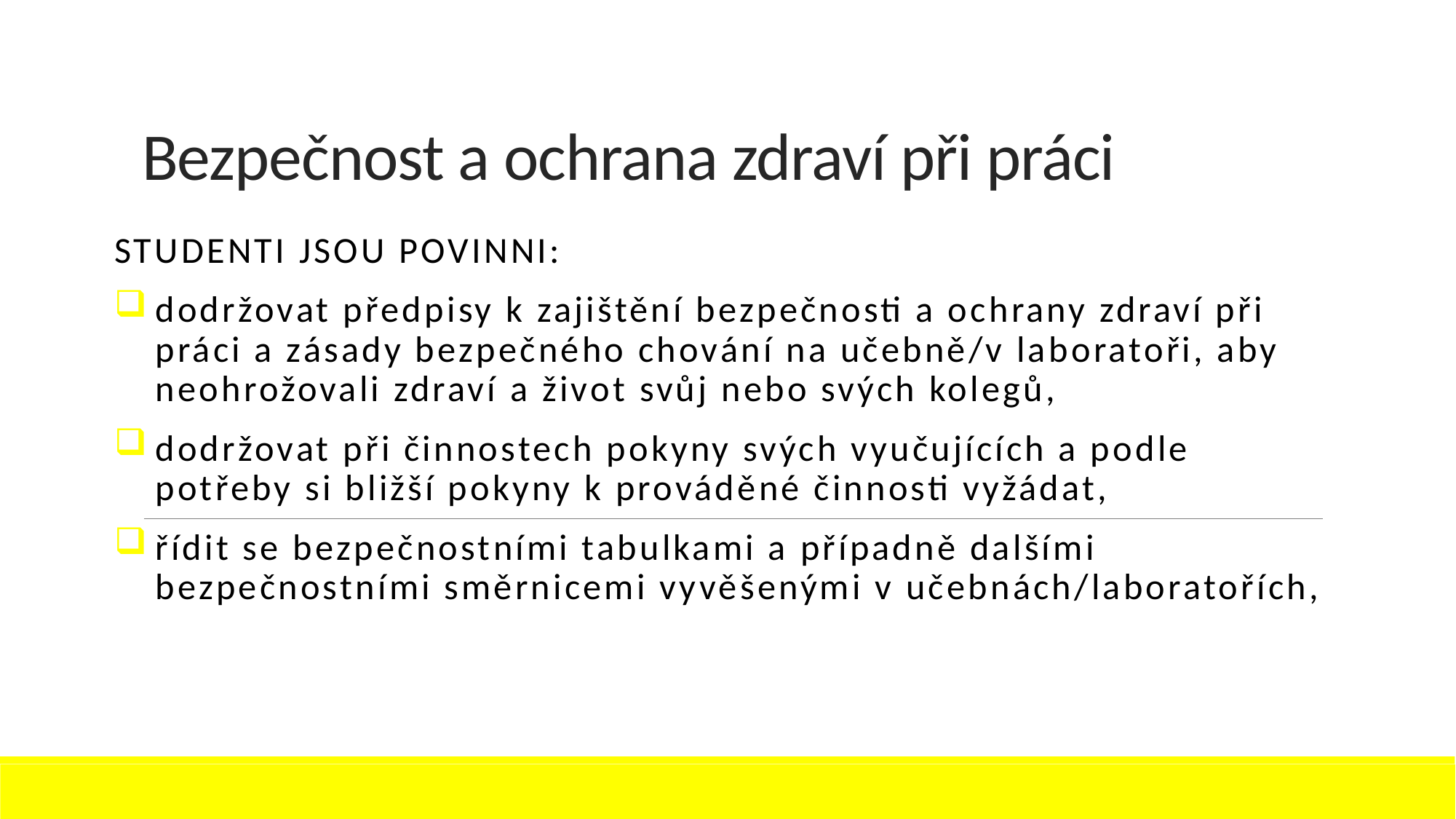

# Bezpečnost a ochrana zdraví při práci
Studenti jsou povinni:
dodržovat předpisy k zajištění bezpečnosti a ochrany zdraví při práci a zásady bezpečného chování na učebně/v laboratoři, aby neohrožovali zdraví a život svůj nebo svých kolegů,
dodržovat při činnostech pokyny svých vyučujících a podle potřeby si bližší pokyny k prováděné činnosti vyžádat,
řídit se bezpečnostními tabulkami a případně dalšími bezpečnostními směrnicemi vyvěšenými v učebnách/laboratořích,